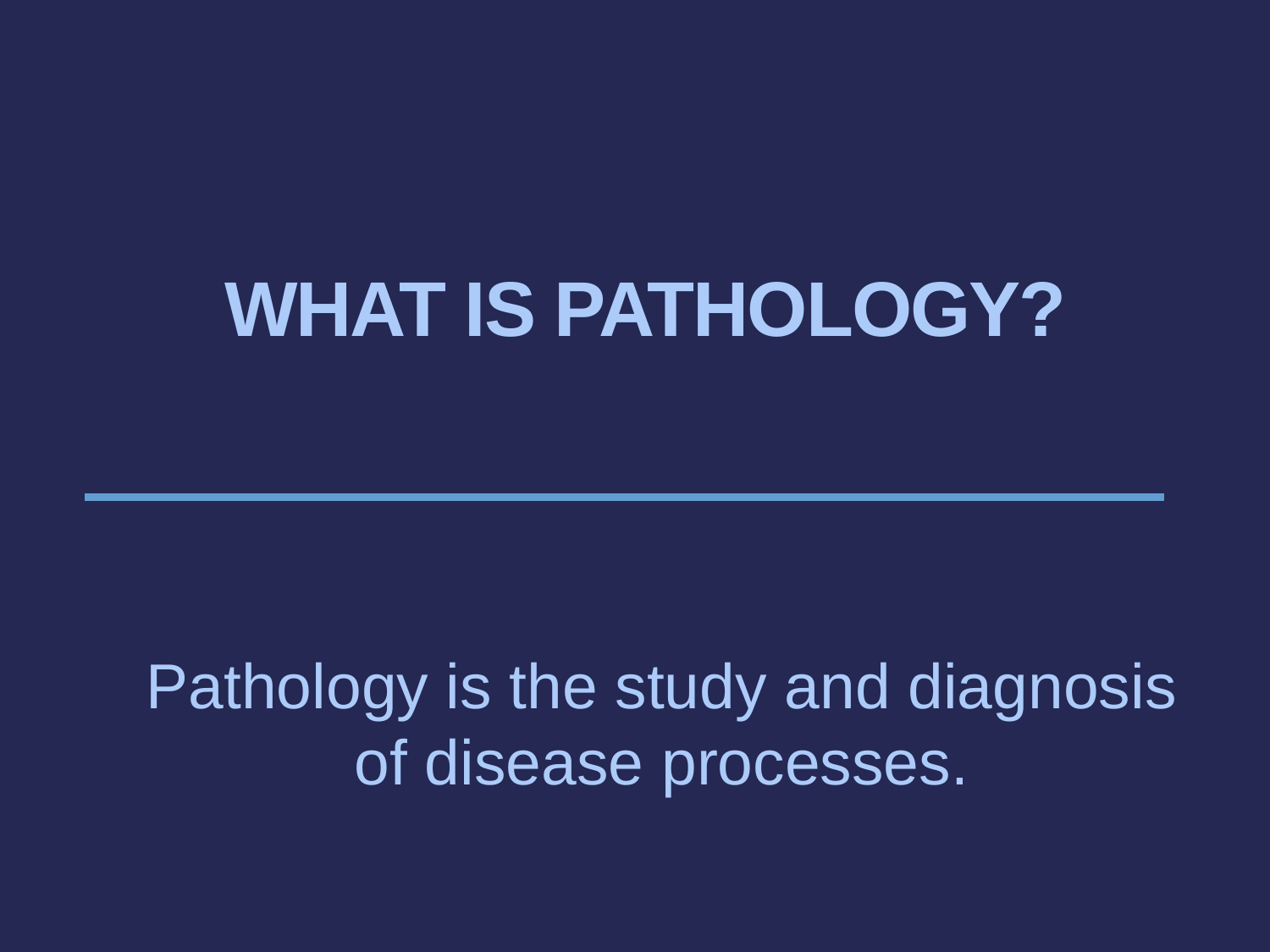

# What is Pathology?
Pathology is the study and diagnosis of disease processes.